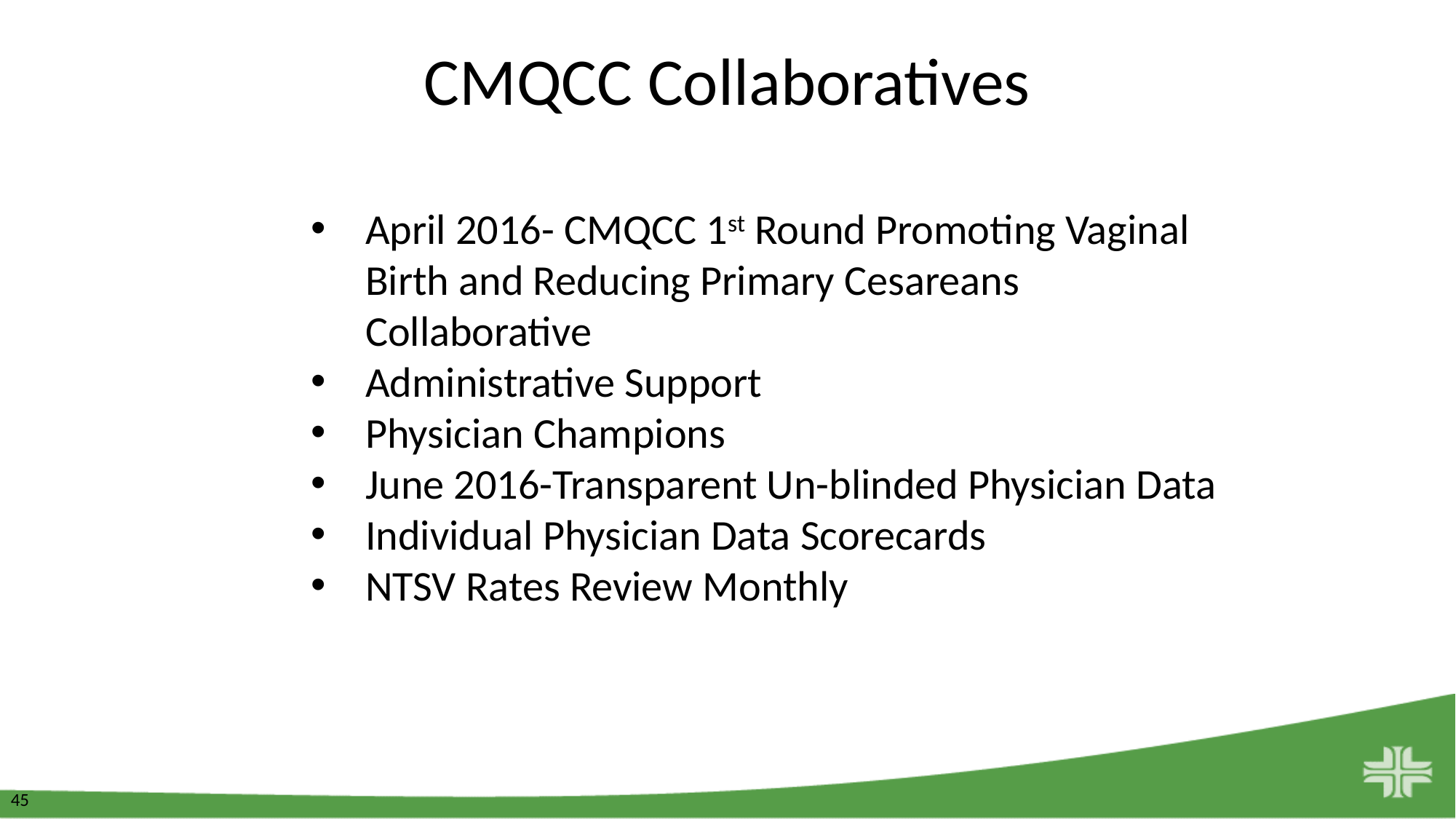

# CMQCC Collaboratives

April 2016- CMQCC 1st Round Promoting Vaginal Birth and Reducing Primary Cesareans Collaborative
Administrative Support
Physician Champions
June 2016-Transparent Un-blinded Physician Data
Individual Physician Data Scorecards
NTSV Rates Review Monthly